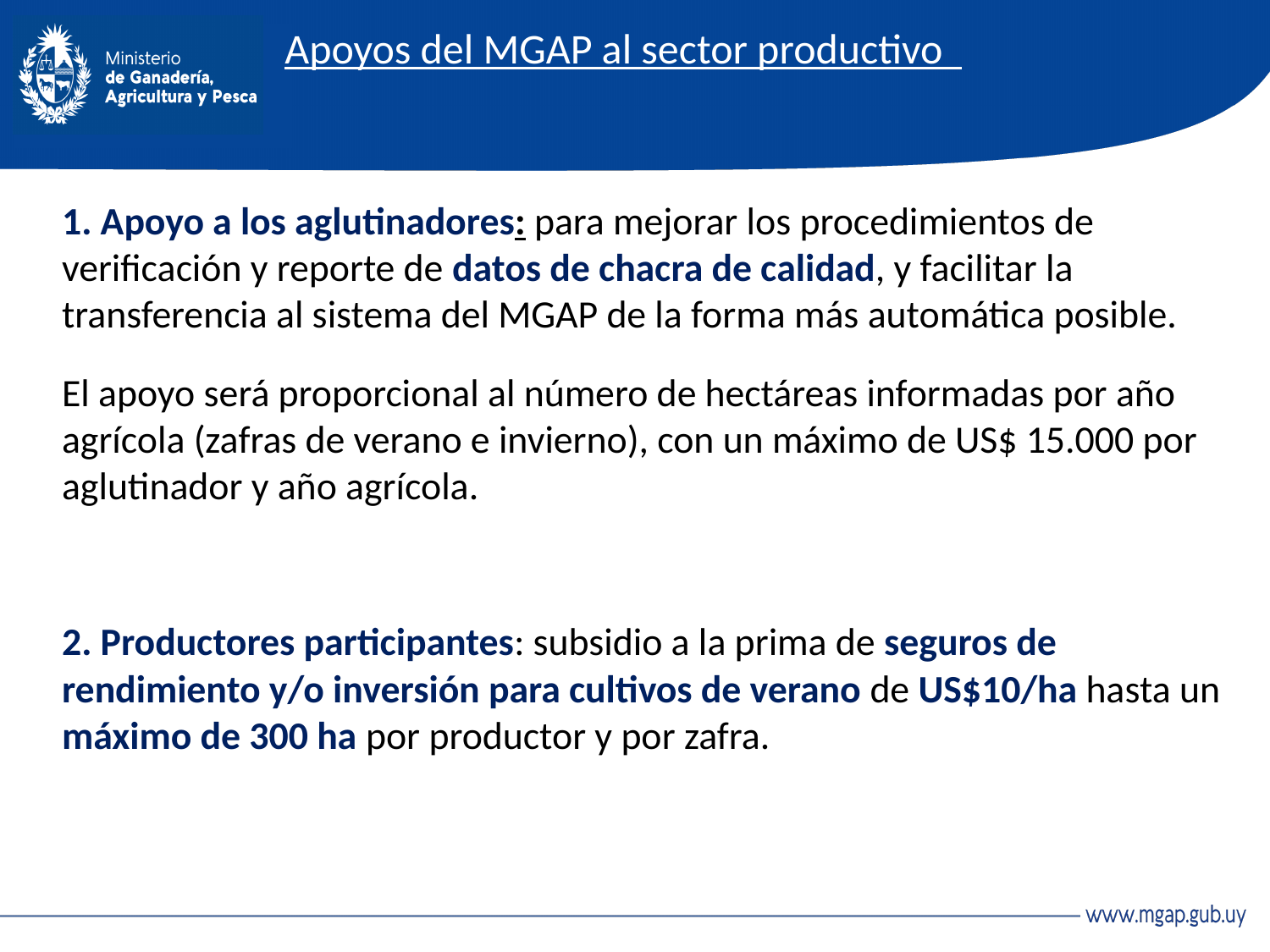

# Apoyos del MGAP al sector productivo
1. Apoyo a los aglutinadores: para mejorar los procedimientos de verificación y reporte de datos de chacra de calidad, y facilitar la transferencia al sistema del MGAP de la forma más automática posible.
El apoyo será proporcional al número de hectáreas informadas por año agrícola (zafras de verano e invierno), con un máximo de US$ 15.000 por aglutinador y año agrícola.

2. Productores participantes: subsidio a la prima de seguros de rendimiento y/o inversión para cultivos de verano de US$10/ha hasta un  máximo de 300 ha por productor y por zafra.